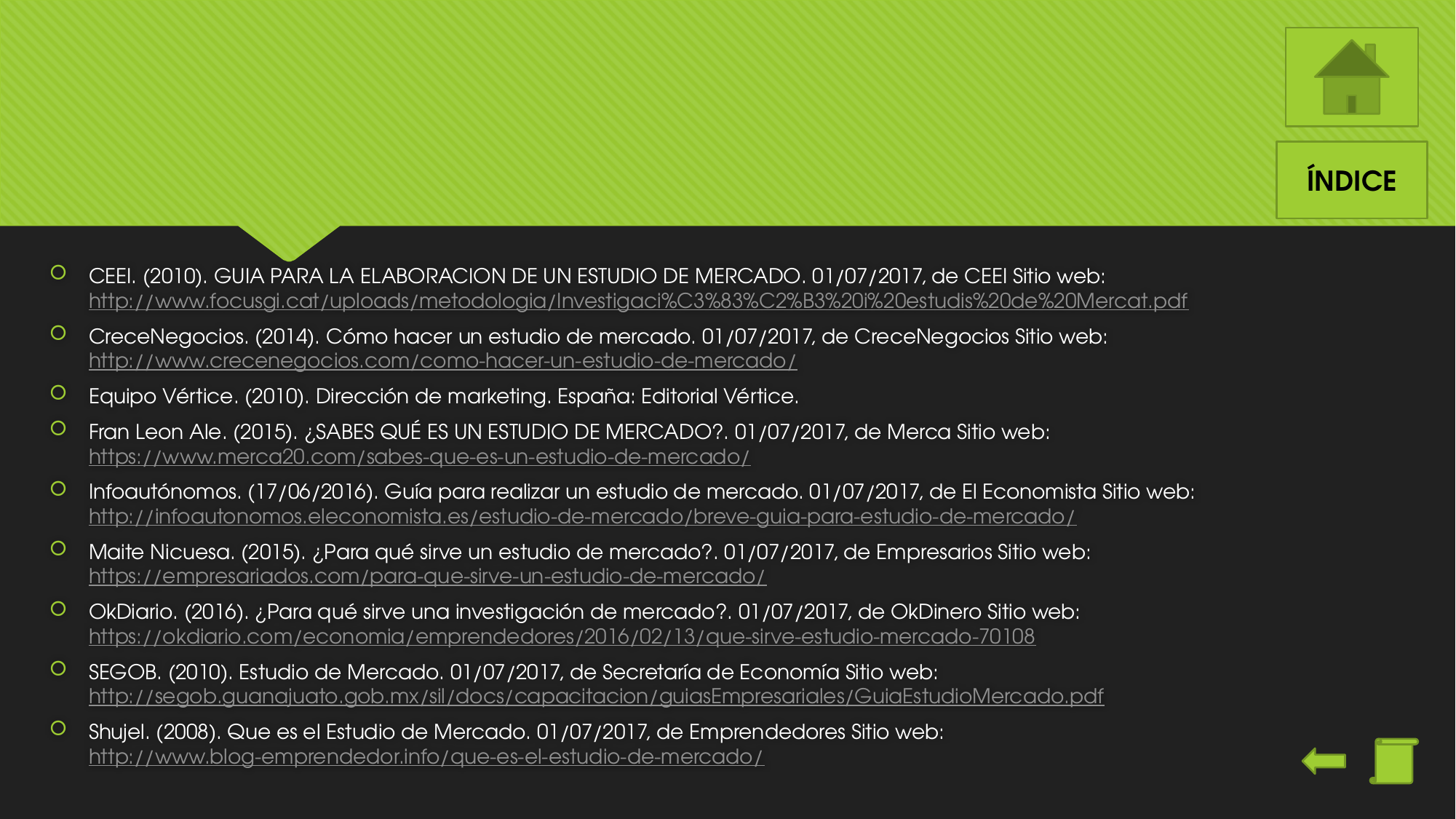

ÍNDICE
CEEI. (2010). GUIA PARA LA ELABORACION DE UN ESTUDIO DE MERCADO. 01/07/2017, de CEEI Sitio web: http://www.focusgi.cat/uploads/metodologia/Investigaci%C3%83%C2%B3%20i%20estudis%20de%20Mercat.pdf
CreceNegocios. (2014). Cómo hacer un estudio de mercado. 01/07/2017, de CreceNegocios Sitio web: http://www.crecenegocios.com/como-hacer-un-estudio-de-mercado/
Equipo Vértice. (2010). Dirección de marketing. España: Editorial Vértice.
Fran Leon Ale. (2015). ¿SABES QUÉ ES UN ESTUDIO DE MERCADO?. 01/07/2017, de Merca Sitio web: https://www.merca20.com/sabes-que-es-un-estudio-de-mercado/
Infoautónomos. (17/06/2016). Guía para realizar un estudio de mercado. 01/07/2017, de El Economista Sitio web: http://infoautonomos.eleconomista.es/estudio-de-mercado/breve-guia-para-estudio-de-mercado/
Maite Nicuesa. (2015). ¿Para qué sirve un estudio de mercado?. 01/07/2017, de Empresarios Sitio web: https://empresariados.com/para-que-sirve-un-estudio-de-mercado/
OkDiario. (2016). ¿Para qué sirve una investigación de mercado?. 01/07/2017, de OkDinero Sitio web: https://okdiario.com/economia/emprendedores/2016/02/13/que-sirve-estudio-mercado-70108
SEGOB. (2010). Estudio de Mercado. 01/07/2017, de Secretaría de Economía Sitio web: http://segob.guanajuato.gob.mx/sil/docs/capacitacion/guiasEmpresariales/GuiaEstudioMercado.pdf
Shujel. (2008). Que es el Estudio de Mercado. 01/07/2017, de Emprendedores Sitio web: http://www.blog-emprendedor.info/que-es-el-estudio-de-mercado/